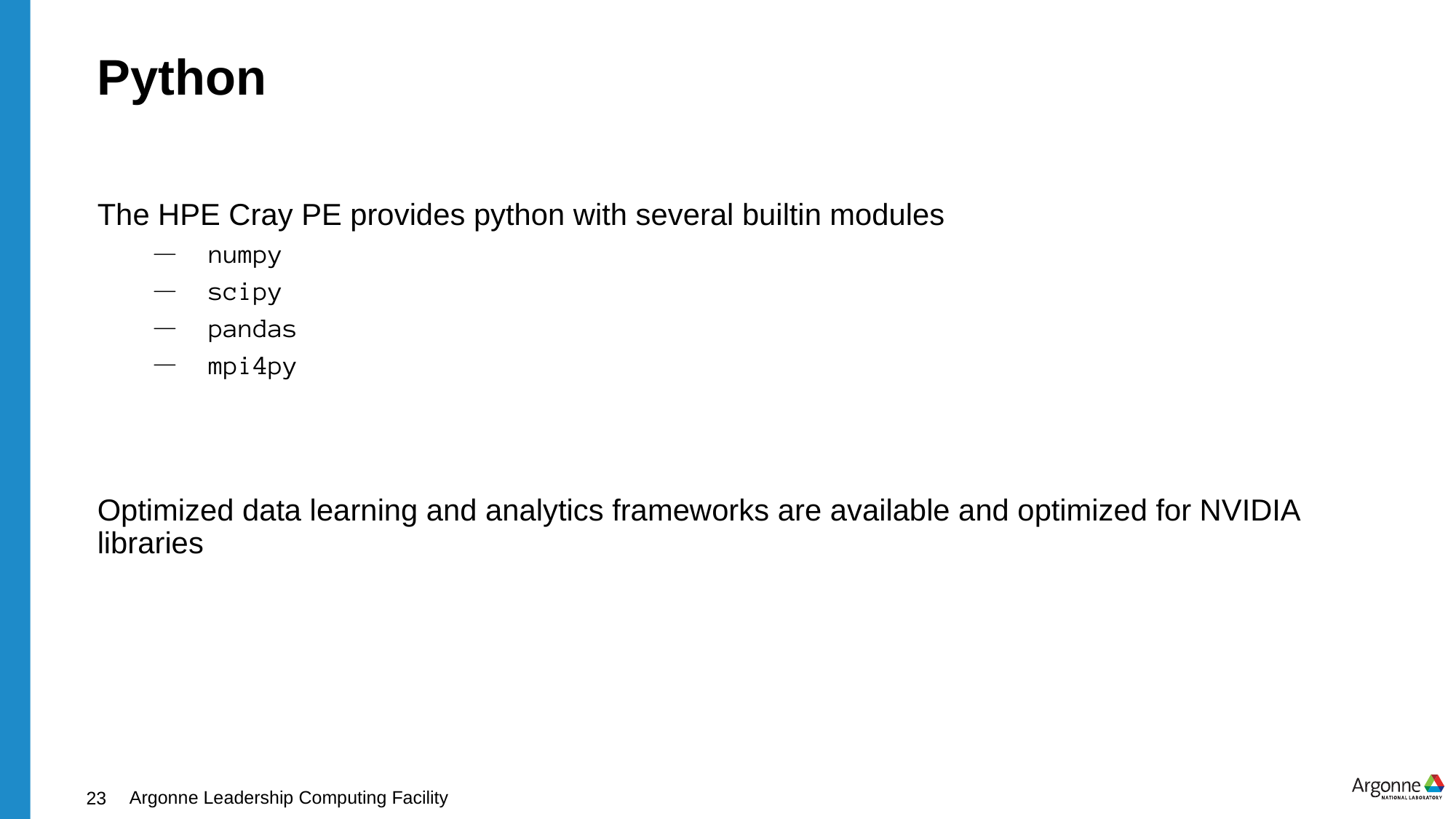

# Python

The HPE Cray PE provides python with several builtin modules
  numpy
  scipy
  pandas
  mpi4py

Optimized data learning and analytics frameworks are available and optimized for NVIDIA libraries